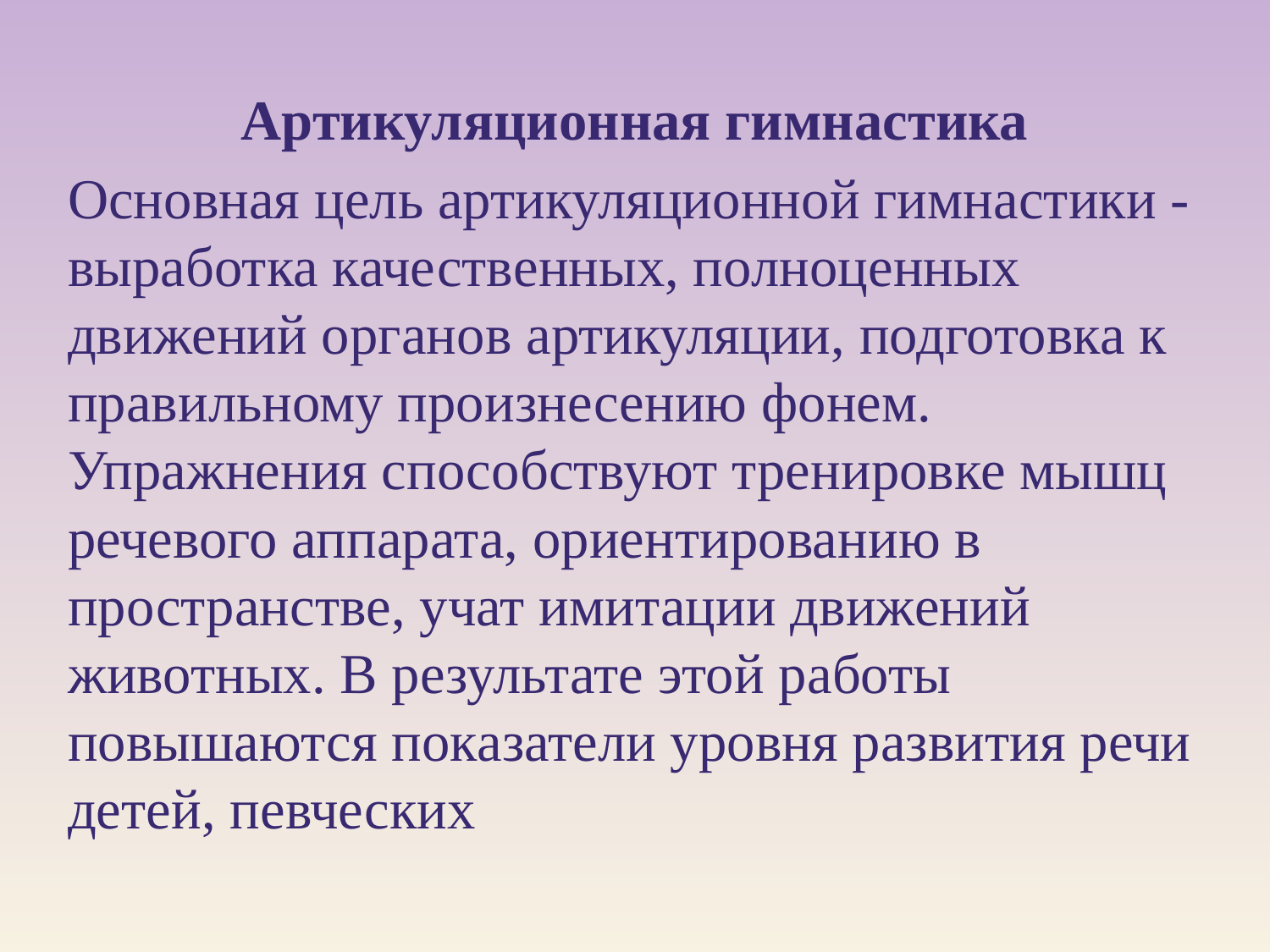

# Артикуляционная гимнастика
Основная цель артикуляционной гимнастики - выработка качественных, полноценных движений органов артикуляции, подготовка к правильному произнесению фонем. Упражнения способствуют тренировке мышц речевого аппарата, ориентированию в пространстве, учат имитации движений животных. В результате этой работы повышаются показатели уровня развития речи детей, певческих